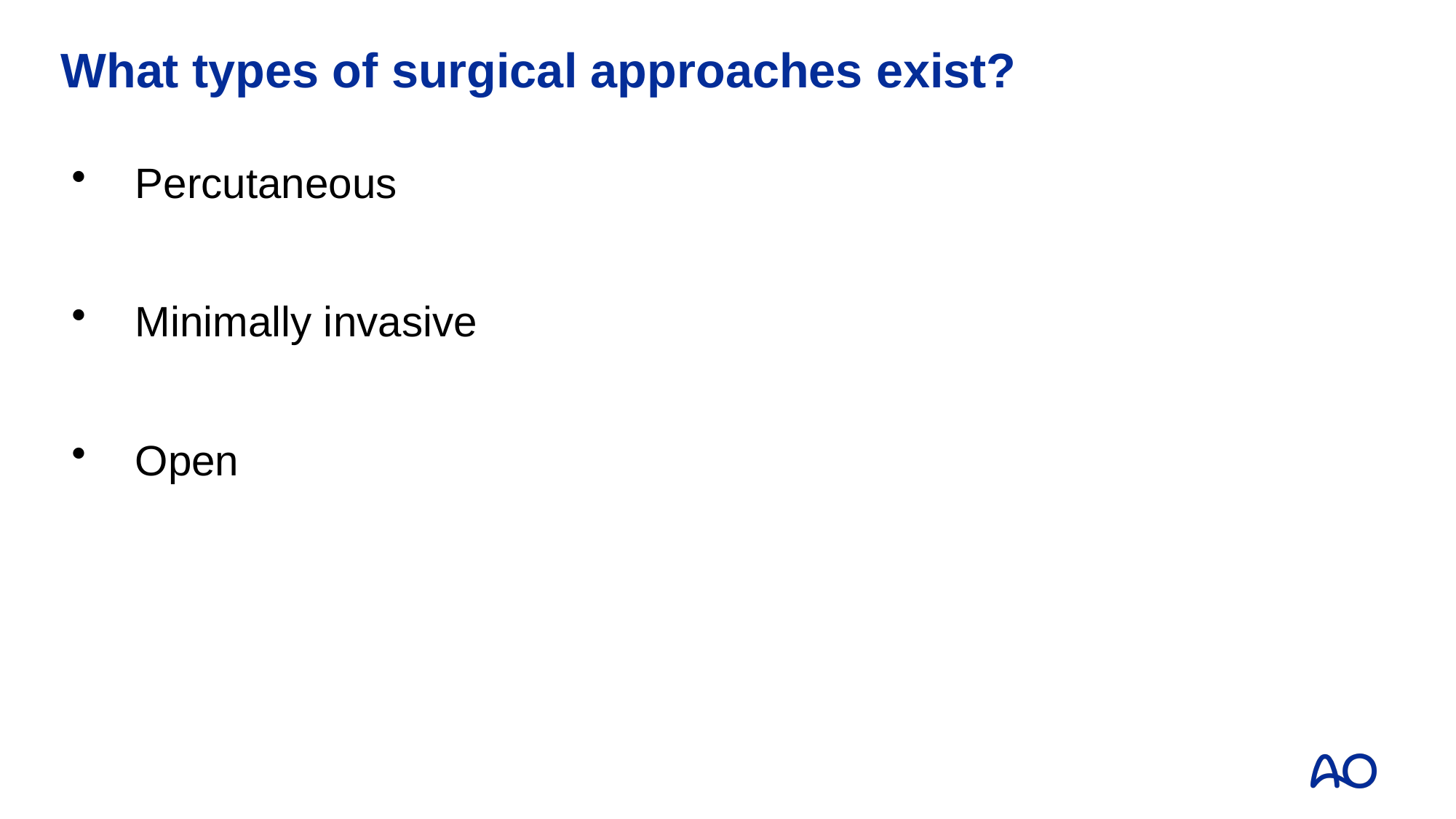

# What types of surgical approaches exist?
Percutaneous

Minimally invasive

Open